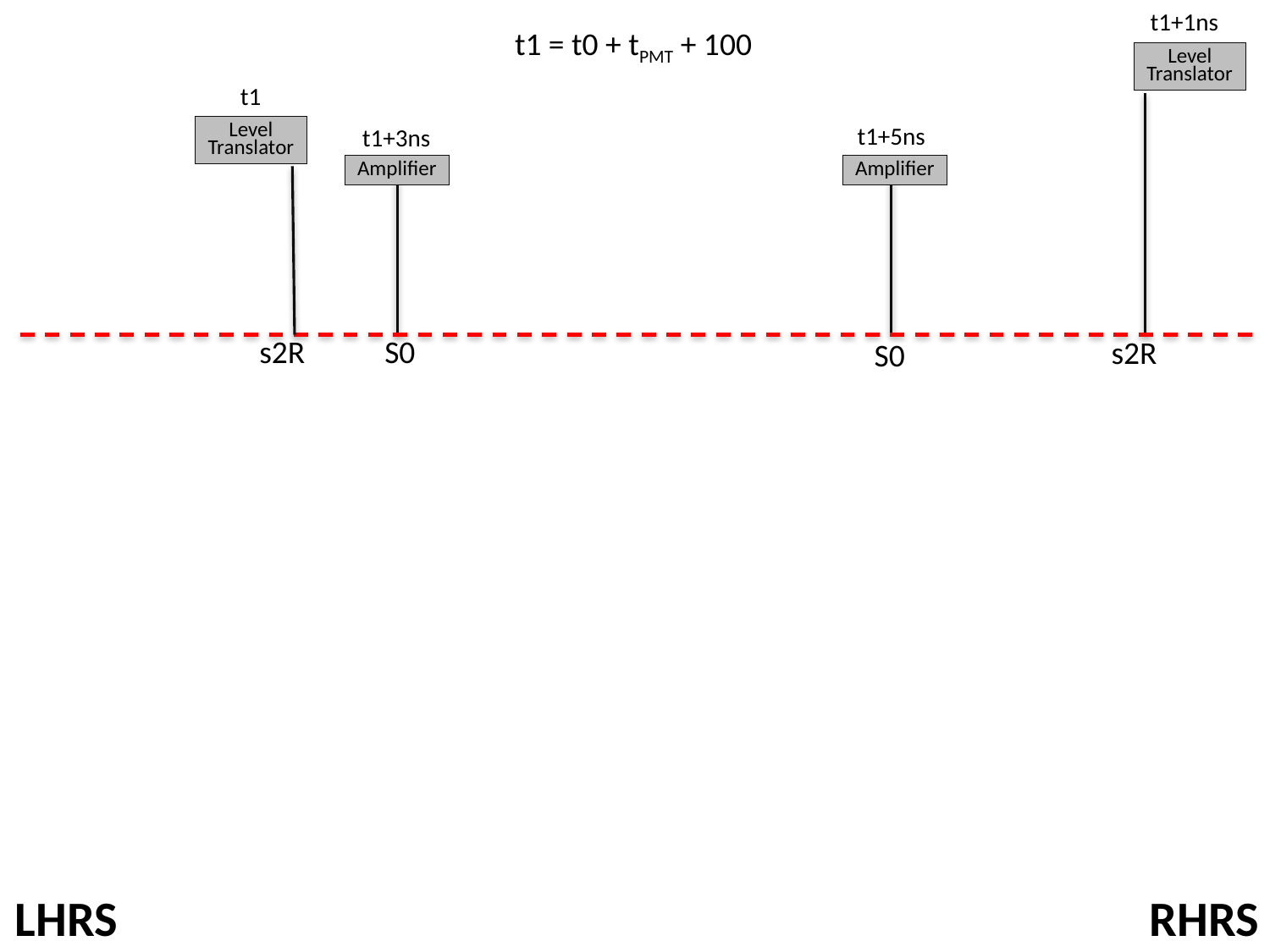

t1+1ns
t1 = t0 + tPMT + 100
Level
Translator
t1
t1+5ns
t1+3ns
Level
Translator
Amplifier
Amplifier
s2R
S0
s2R
S0
LHRS
RHRS